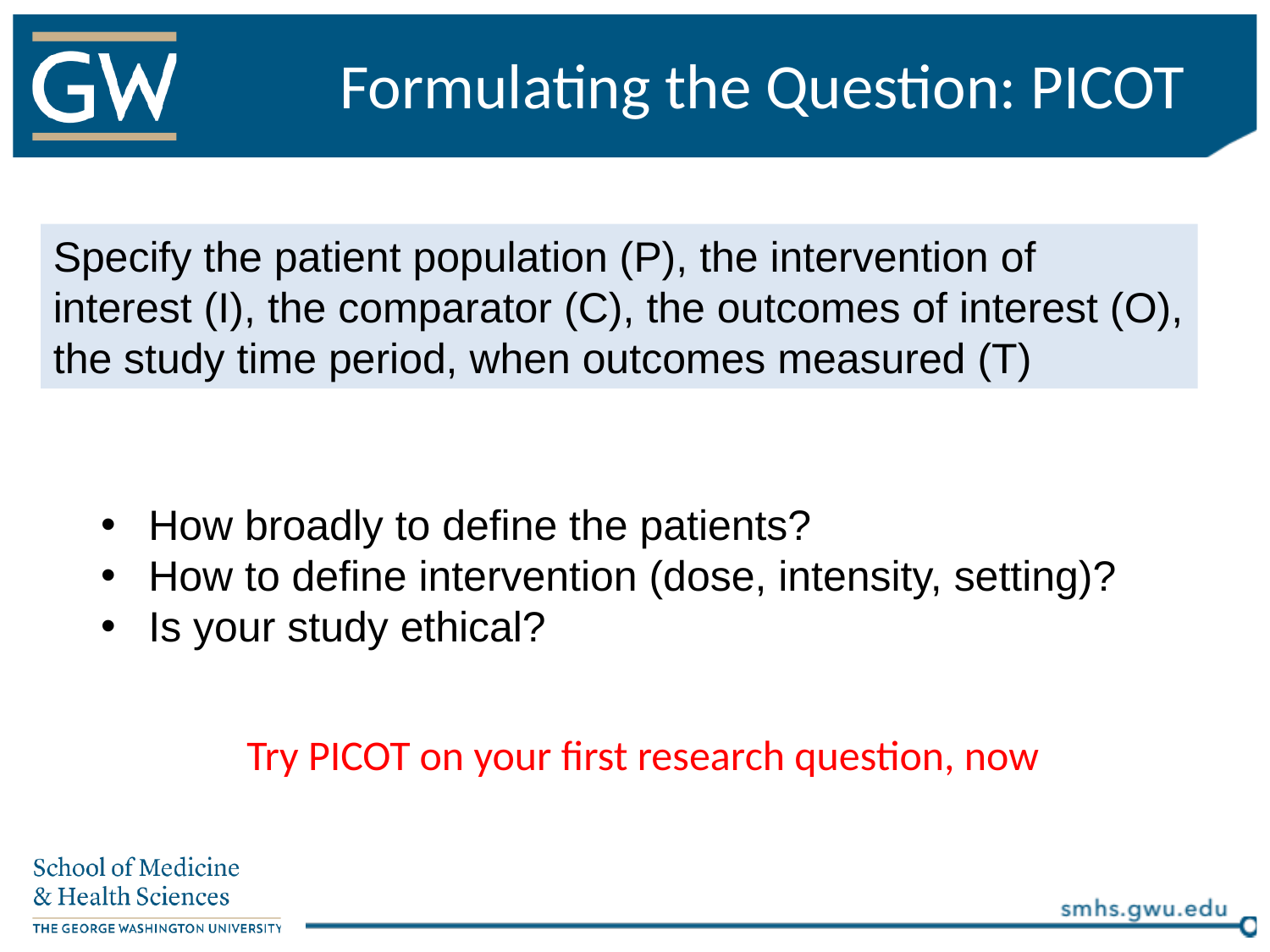

Formulating the Question: PICOT
Specify the patient population (P), the intervention of interest (I), the comparator (C), the outcomes of interest (O), the study time period, when outcomes measured (T)
How broadly to define the patients?
How to define intervention (dose, intensity, setting)?
Is your study ethical?
Try PICOT on your first research question, now